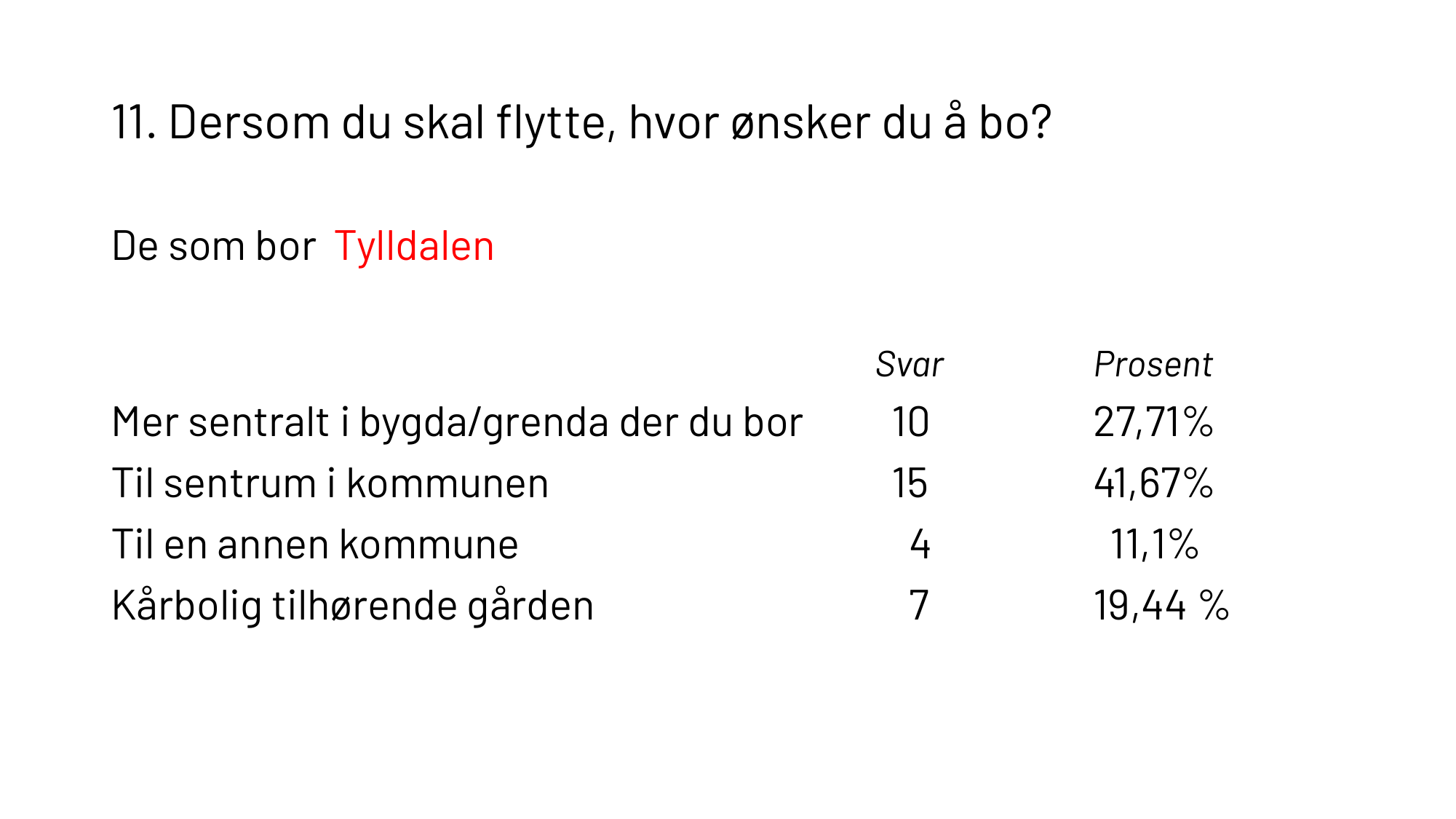

# 11. Dersom du skal flytte, hvor ønsker du å bo?
De som bor  Tylldalen

							Svar 		Prosent
Mer sentralt i bygda/grenda der du bor 	  10 		27,71%
Til sentrum i kommunen 			  15 		41,67%
Til en annen kommune 				    4 		  11,1%
Kårbolig tilhørende gården 			    7 		19,44 %